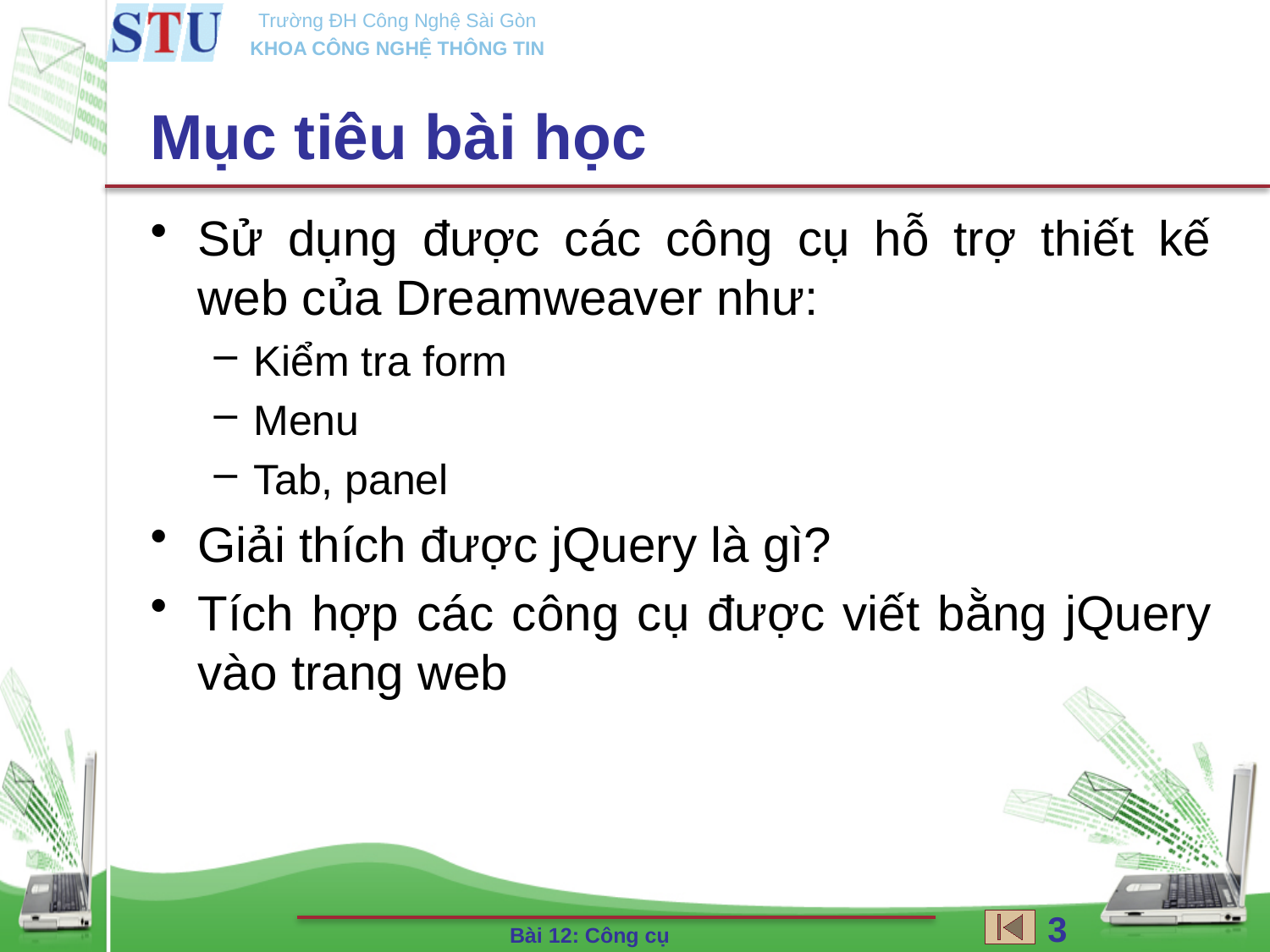

# Mục tiêu bài học
Sử dụng được các công cụ hỗ trợ thiết kế web của Dreamweaver như:
Kiểm tra form
Menu
Tab, panel
Giải thích được jQuery là gì?
Tích hợp các công cụ được viết bằng jQuery vào trang web
3
Bài 12: Công cụ